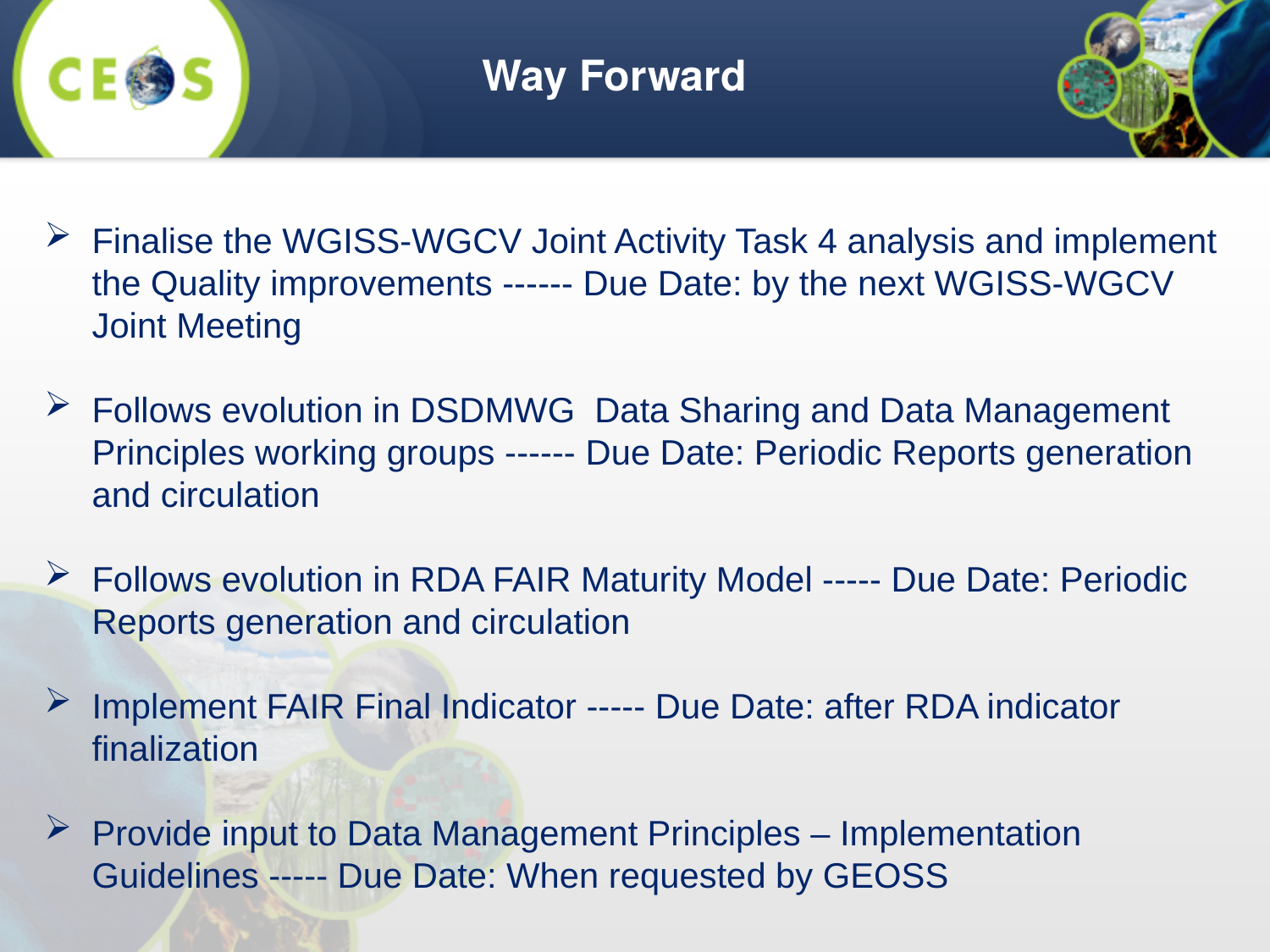

# Way Forward

Finalise the WGISS-WGCV Joint Activity Task 4 analysis and implement the Quality improvements ------ Due Date: by the next WGISS-WGCV Joint Meeting

Follows evolution in DSDMWG  Data Sharing and Data Management Principles working groups ------ Due Date: Periodic Reports generation and circulation

Follows evolution in RDA FAIR Maturity Model ----- Due Date: Periodic Reports generation and circulation

Implement FAIR Final Indicator ----- Due Date: after RDA indicator finalization

Provide input to Data Management Principles – Implementation Guidelines ----- Due Date: When requested by GEOSS